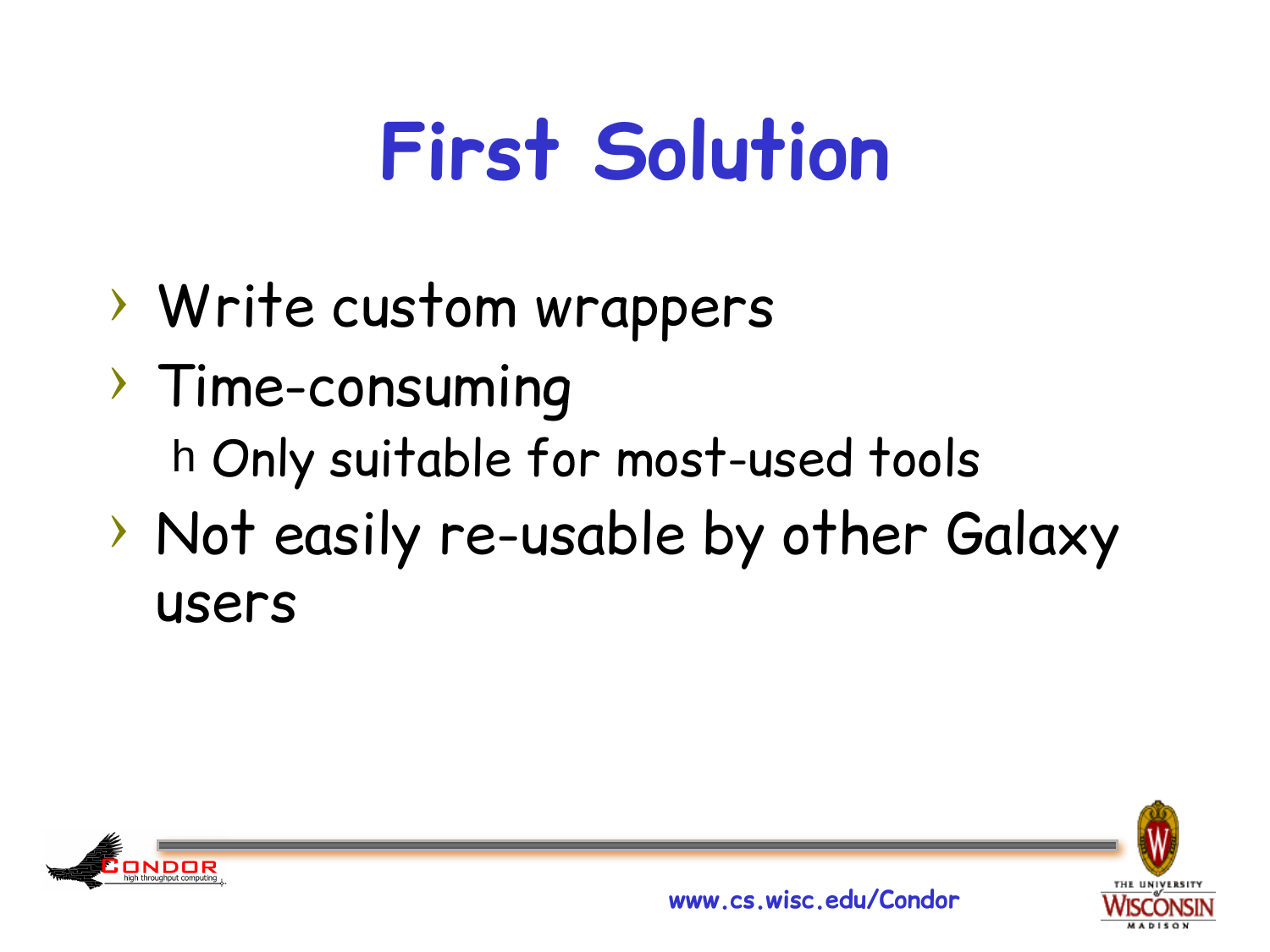

# First Solution
Write custom wrappers
Time-consuming
Only suitable for most-used tools
Not easily re-usable by other Galaxy users